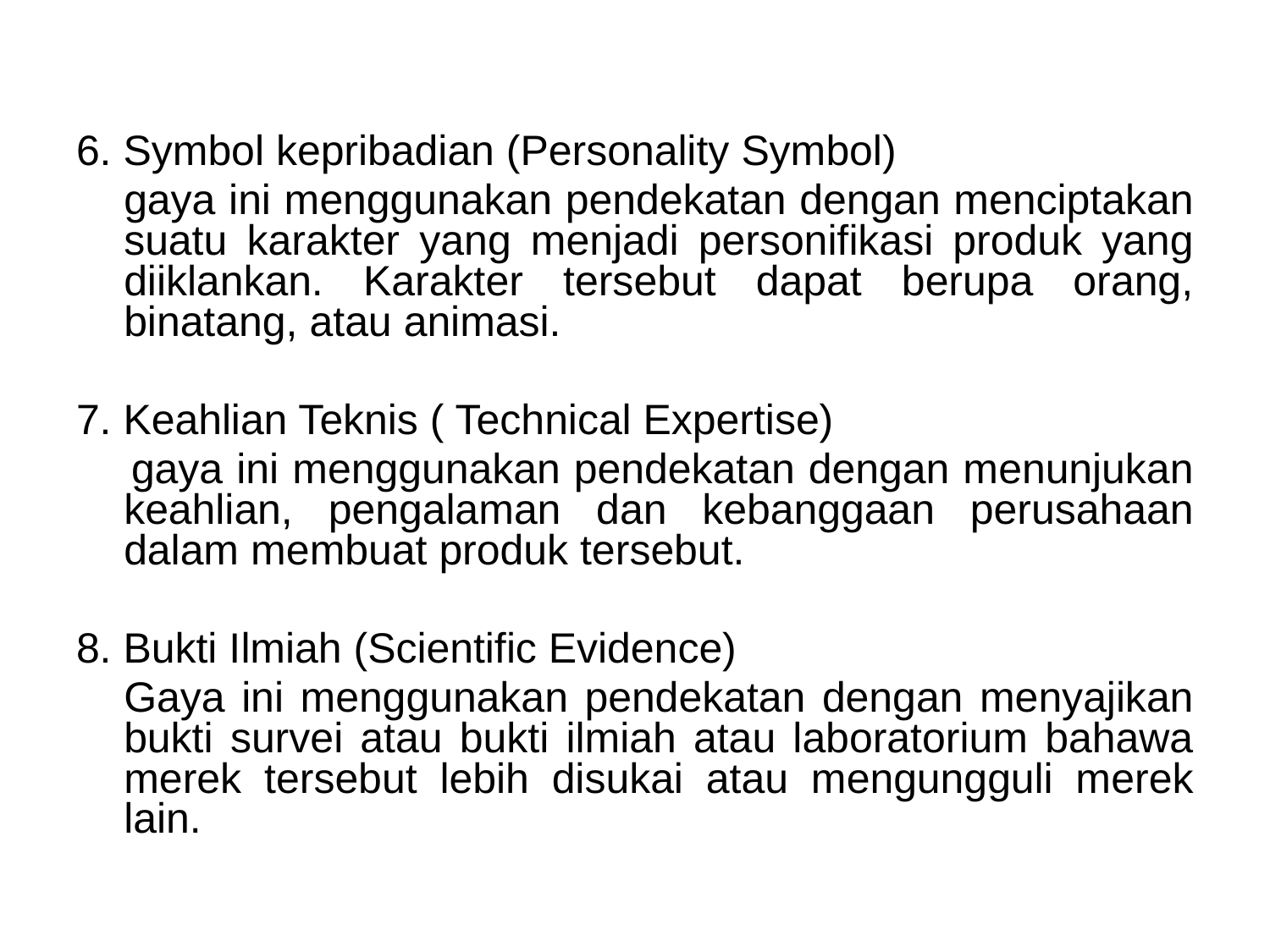

6. Symbol kepribadian (Personality Symbol)
	gaya ini menggunakan pendekatan dengan menciptakan suatu karakter yang menjadi personifikasi produk yang diiklankan. Karakter tersebut dapat berupa orang, binatang, atau animasi.

7. Keahlian Teknis ( Technical Expertise)
    gaya ini menggunakan pendekatan dengan menunjukan keahlian, pengalaman dan kebanggaan perusahaan dalam membuat produk tersebut.

8. Bukti Ilmiah (Scientific Evidence)
	Gaya ini menggunakan pendekatan dengan menyajikan bukti survei atau bukti ilmiah atau laboratorium bahawa merek tersebut lebih disukai atau mengungguli merek lain.